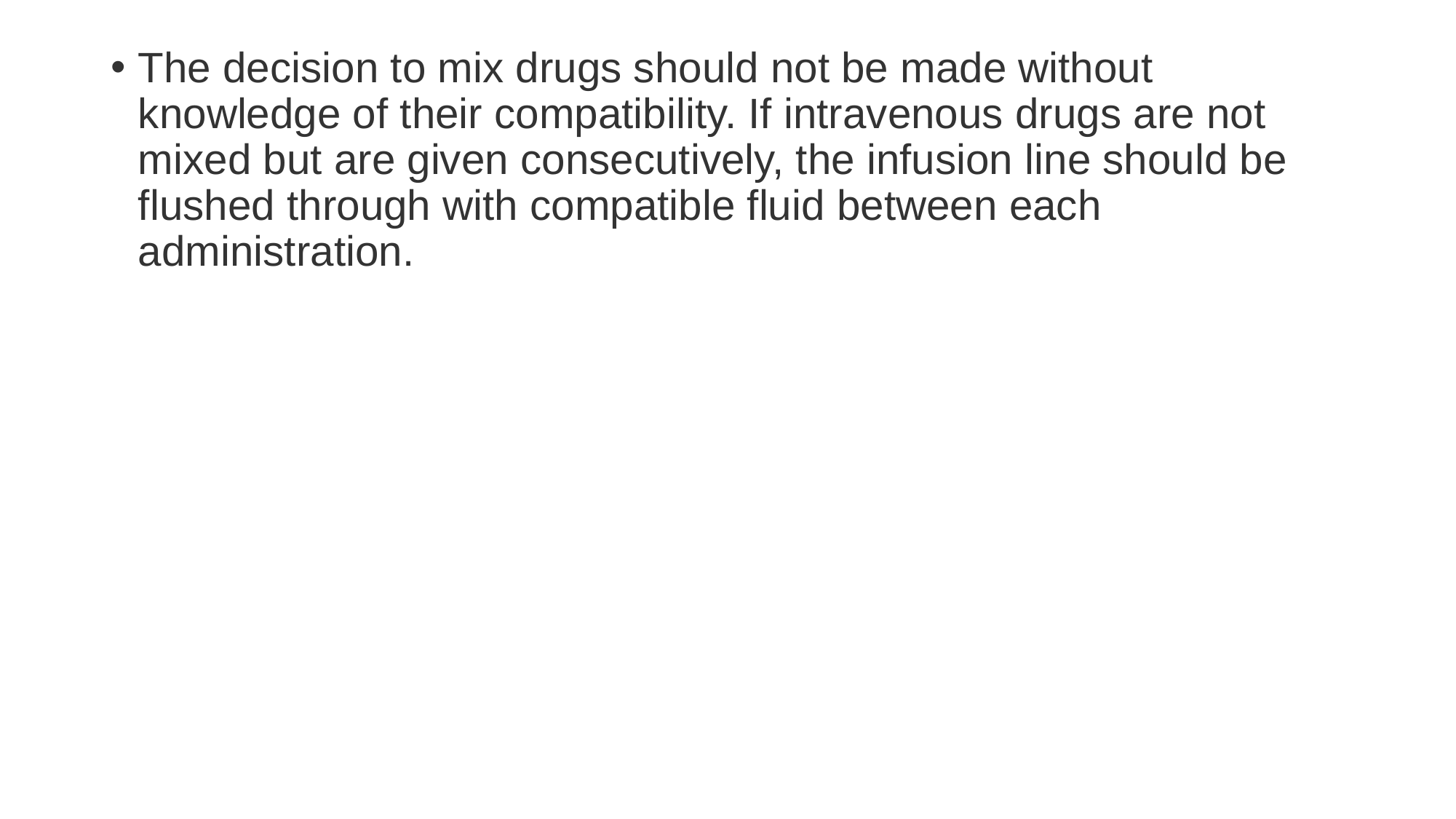

The decision to mix drugs should not be made without knowledge of their compatibility. If intravenous drugs are not mixed but are given consecutively, the infusion line should be flushed through with compatible fluid between each administration.